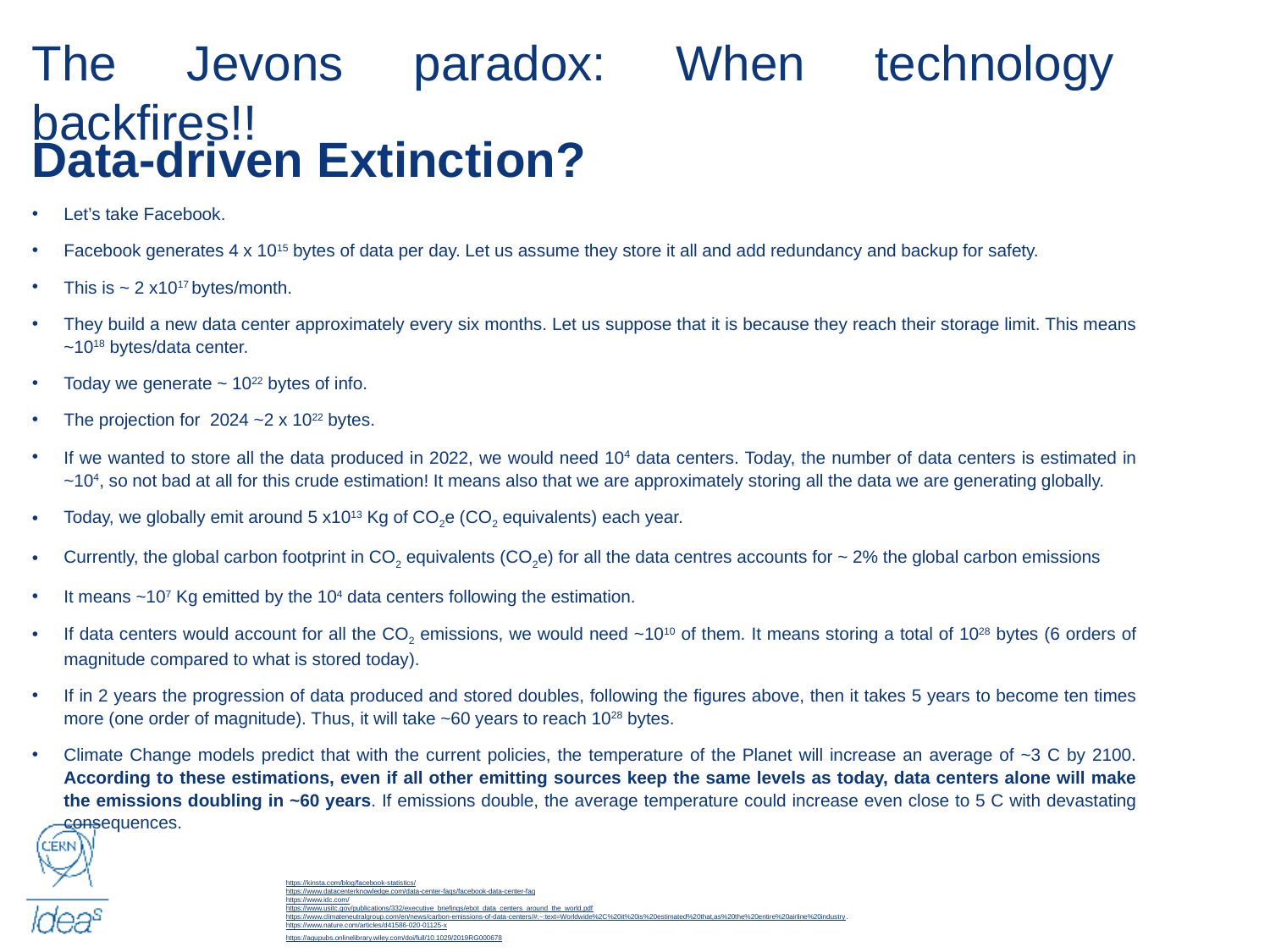

The Jevons paradox: When technology backfires!!
Data-driven Extinction?
Let’s take Facebook.
Facebook generates 4 x 1015 bytes of data per day. Let us assume they store it all and add redundancy and backup for safety.
This is ~ 2 x1017 bytes/month.
They build a new data center approximately every six months. Let us suppose that it is because they reach their storage limit. This means ~1018 bytes/data center.
Today we generate ~ 1022 bytes of info.
The projection for  2024 ~2 x 1022 bytes.
If we wanted to store all the data produced in 2022, we would need 104 data centers. Today, the number of data centers is estimated in ~104, so not bad at all for this crude estimation! It means also that we are approximately storing all the data we are generating globally.
Today, we globally emit around 5 x1013 Kg of CO2e (CO2 equivalents) each year.
Currently, the global carbon footprint in CO2 equivalents (CO2e) for all the data centres accounts for ~ 2% the global carbon emissions
It means ~107 Kg emitted by the 104 data centers following the estimation.
If data centers would account for all the CO2 emissions, we would need ~1010 of them. It means storing a total of 1028 bytes (6 orders of magnitude compared to what is stored today).
If in 2 years the progression of data produced and stored doubles, following the figures above, then it takes 5 years to become ten times more (one order of magnitude). Thus, it will take ~60 years to reach 1028 bytes.
Climate Change models predict that with the current policies, the temperature of the Planet will increase an average of ~3 C by 2100. According to these estimations, even if all other emitting sources keep the same levels as today, data centers alone will make the emissions doubling in ~60 years. If emissions double, the average temperature could increase even close to 5 C with devastating consequences.

https://kinsta.com/blog/facebook-statistics/
https://www.datacenterknowledge.com/data-center-faqs/facebook-data-center-faq
https://www.idc.com/
https://www.usitc.gov/publications/332/executive_briefings/ebot_data_centers_around_the_world.pdf
https://www.climateneutralgroup.com/en/news/carbon-emissions-of-data-centers/#:~:text=Worldwide%2C%20it%20is%20estimated%20that,as%20the%20entire%20airline%20industry.
https://www.nature.com/articles/d41586-020-01125-x
https://agupubs.onlinelibrary.wiley.com/doi/full/10.1029/2019RG000678